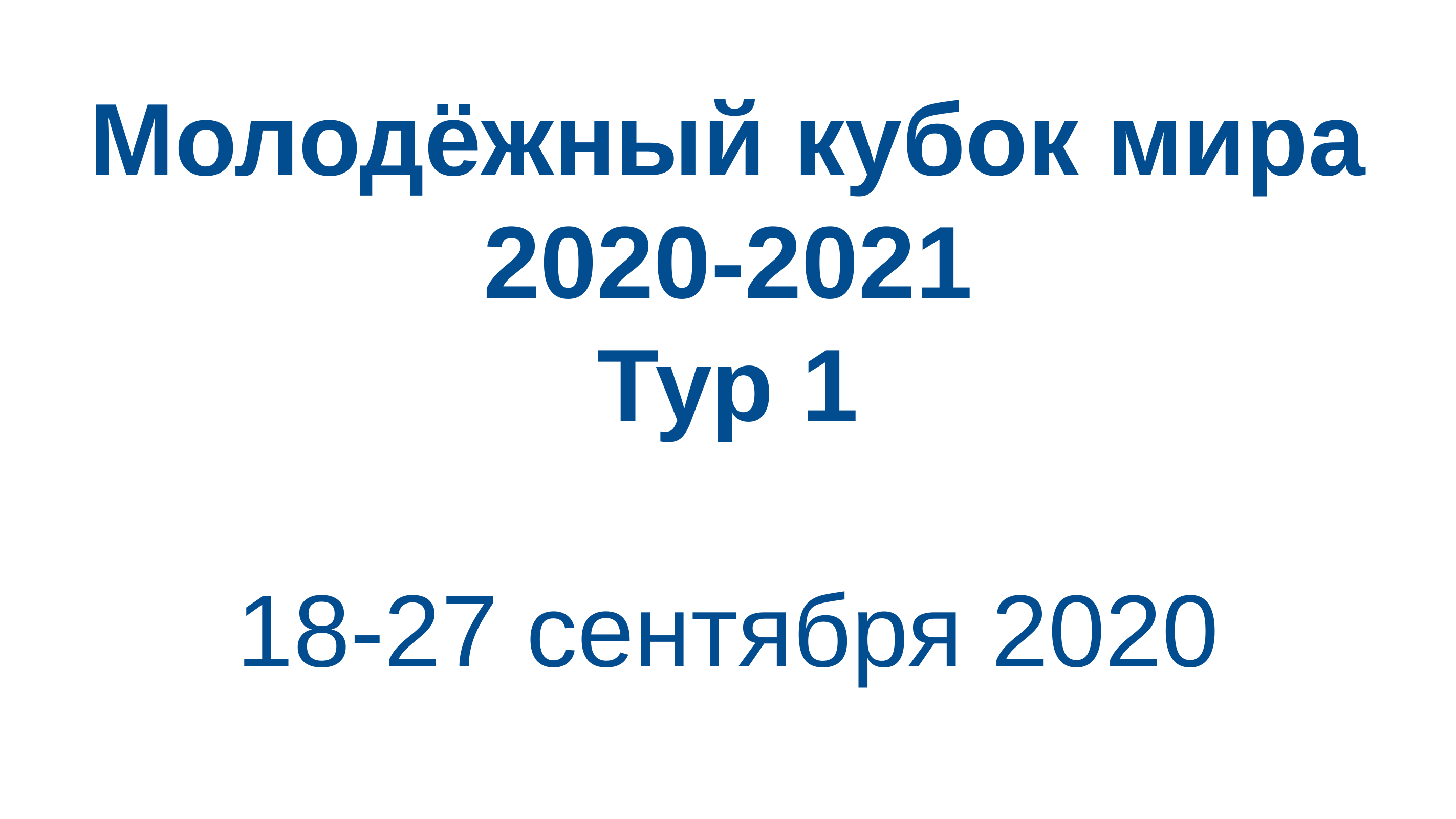

Молодёжный кубок мира
2020-2021
Тур 1

18-27 сентября 2020